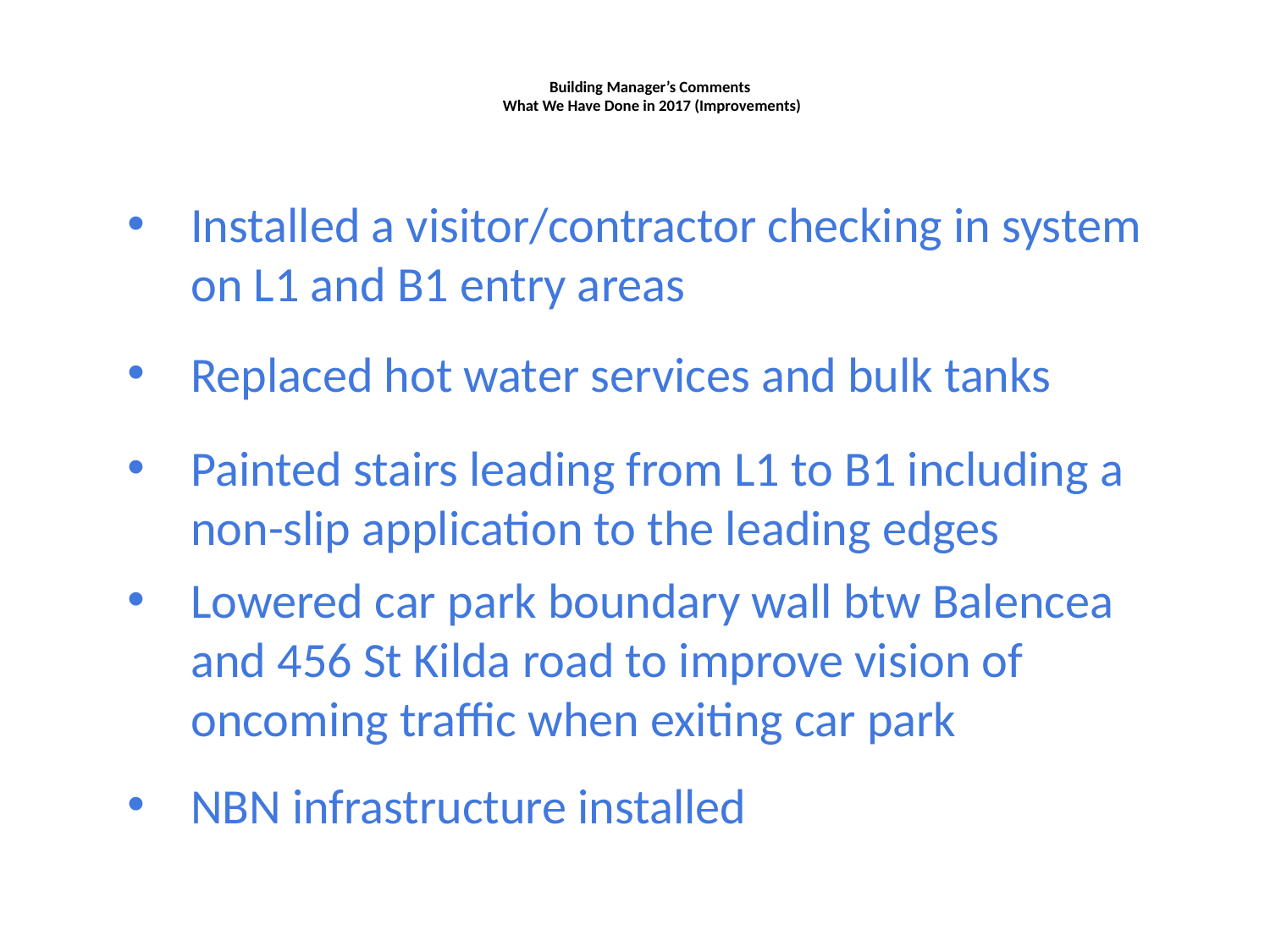

# Building Manager’s Comments What We Have Done in 2017 (Improvements)
Installed a visitor/contractor checking in system on L1 and B1 entry areas

Replaced hot water services and bulk tanks
Painted stairs leading from L1 to B1 including a non-slip application to the leading edges
Lowered car park boundary wall btw Balencea and 456 St Kilda road to improve vision of oncoming traffic when exiting car park
NBN infrastructure installed